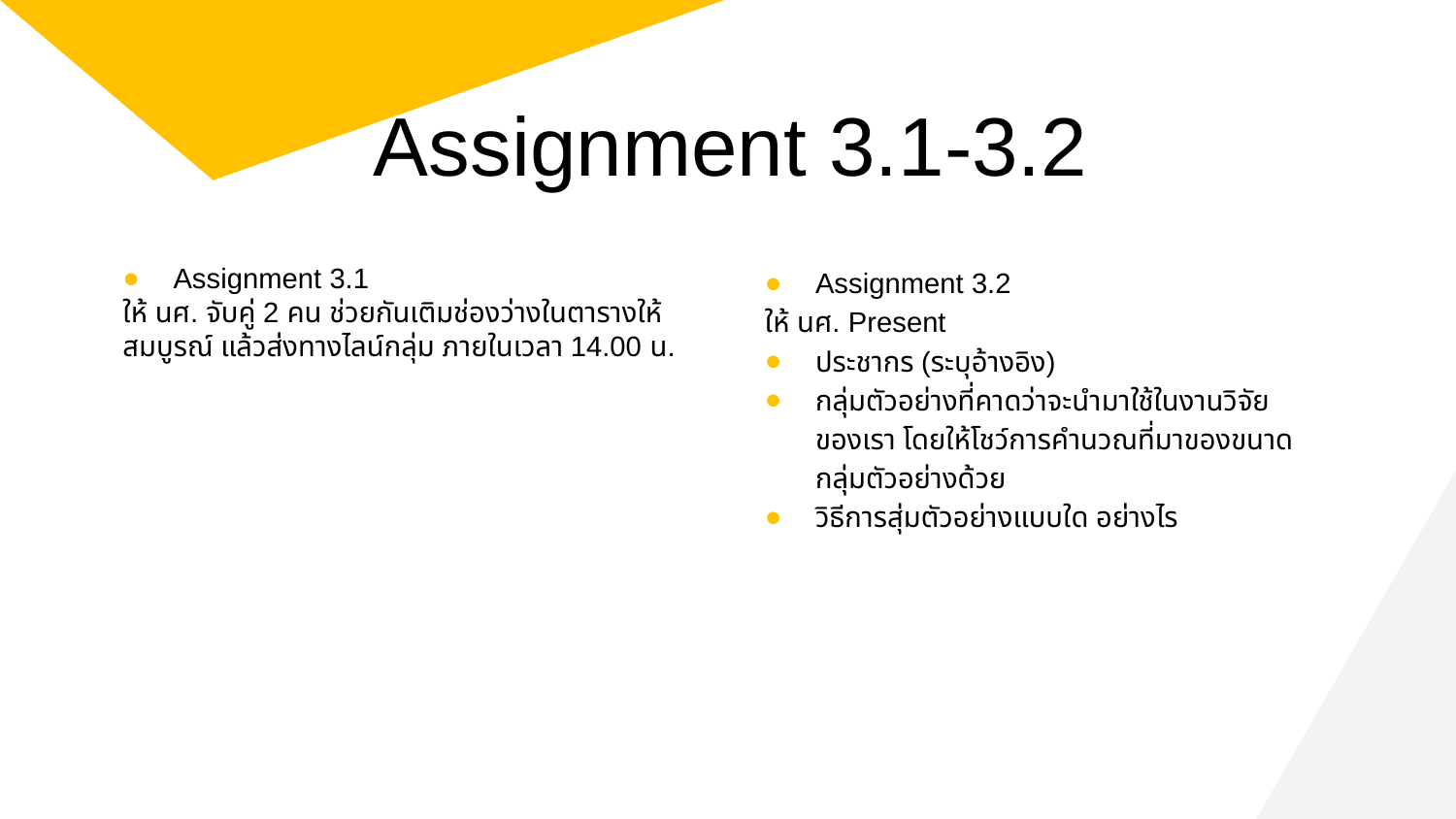

# Assignment 3.1-3.2
Assignment 3.1
ให้ นศ. จับคู่ 2 คน ช่วยกันเติมช่องว่างในตารางให้สมบูรณ์ แล้วส่งทางไลน์กลุ่ม ภายในเวลา 14.00 น.
Assignment 3.2
ให้ นศ. Present
ประชากร (ระบุอ้างอิง)
กลุ่มตัวอย่างที่คาดว่าจะนำมาใช้ในงานวิจัยของเรา โดยให้โชว์การคำนวณที่มาของขนาดกลุ่มตัวอย่างด้วย
วิธีการสุ่มตัวอย่างแบบใด อย่างไร